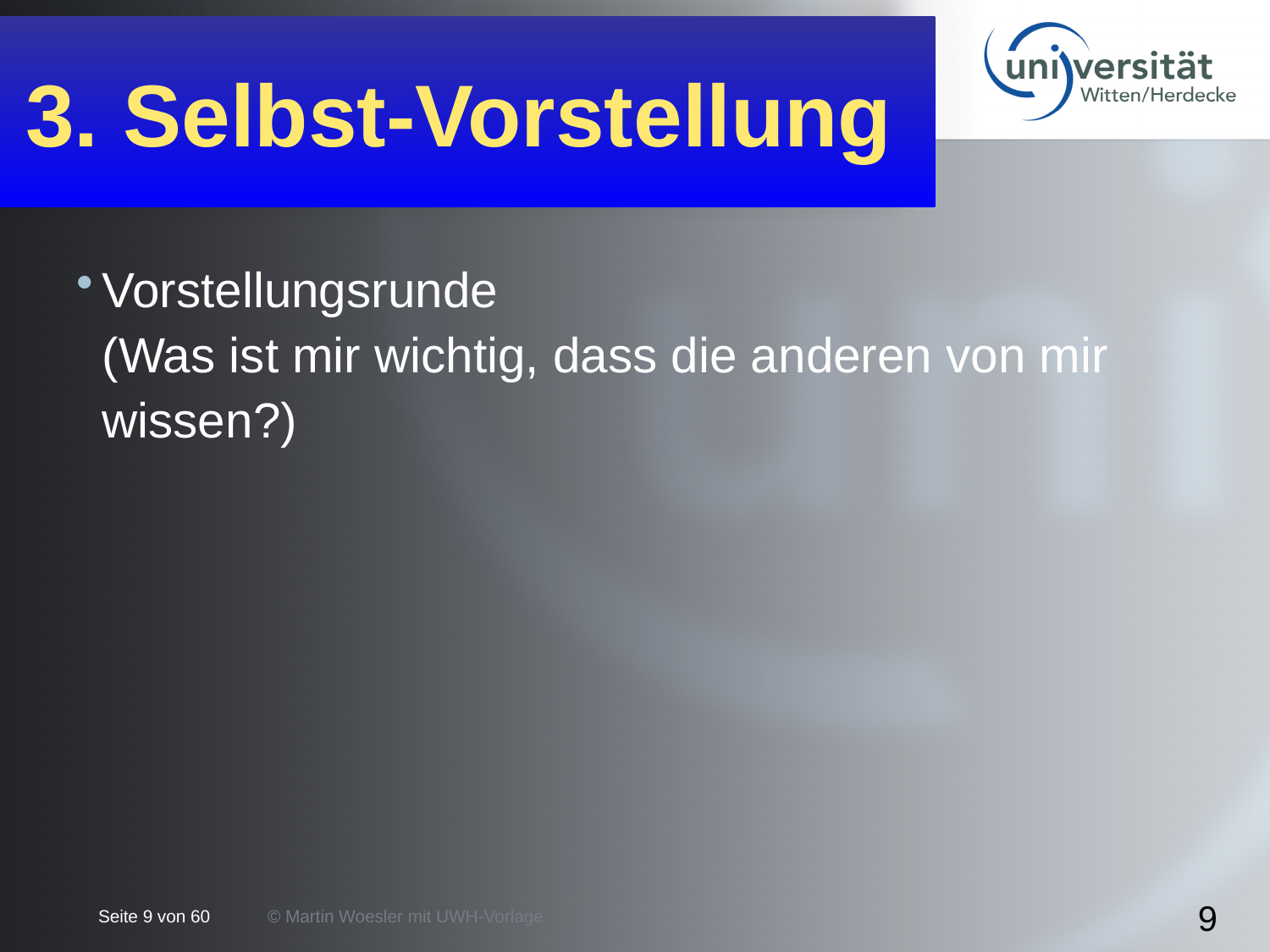

3. Selbst-Vorstellung
# 3. Selbstvorstellung
Vorstellungsrunde
(Was ist mir wichtig, dass die anderen von mir wissen?)
9